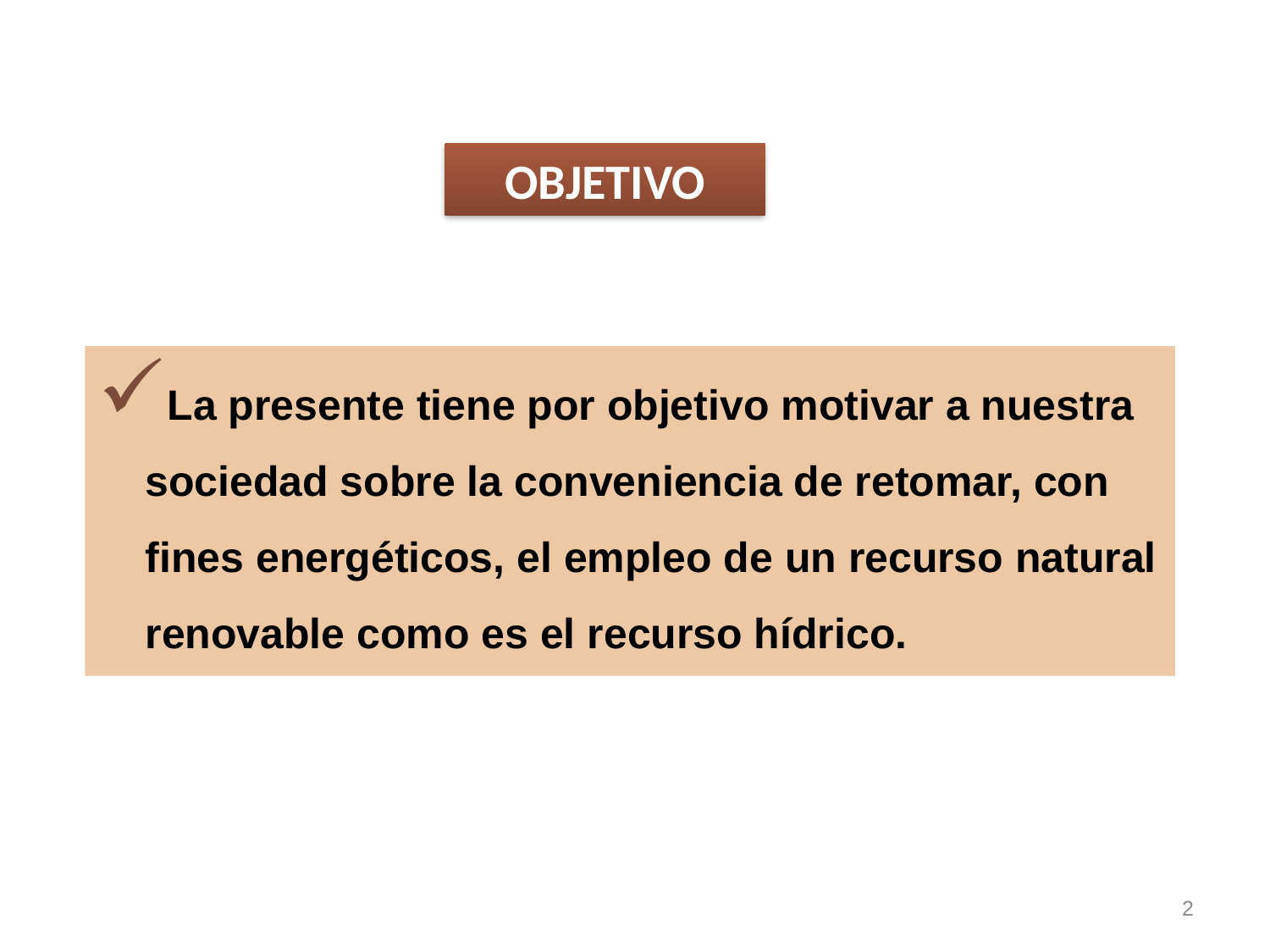

OBJETIVO
La presente tiene por objetivo motivar a nuestra sociedad sobre la conveniencia de retomar, con fines energéticos, el empleo de un recurso natural renovable como es el recurso hídrico.
2